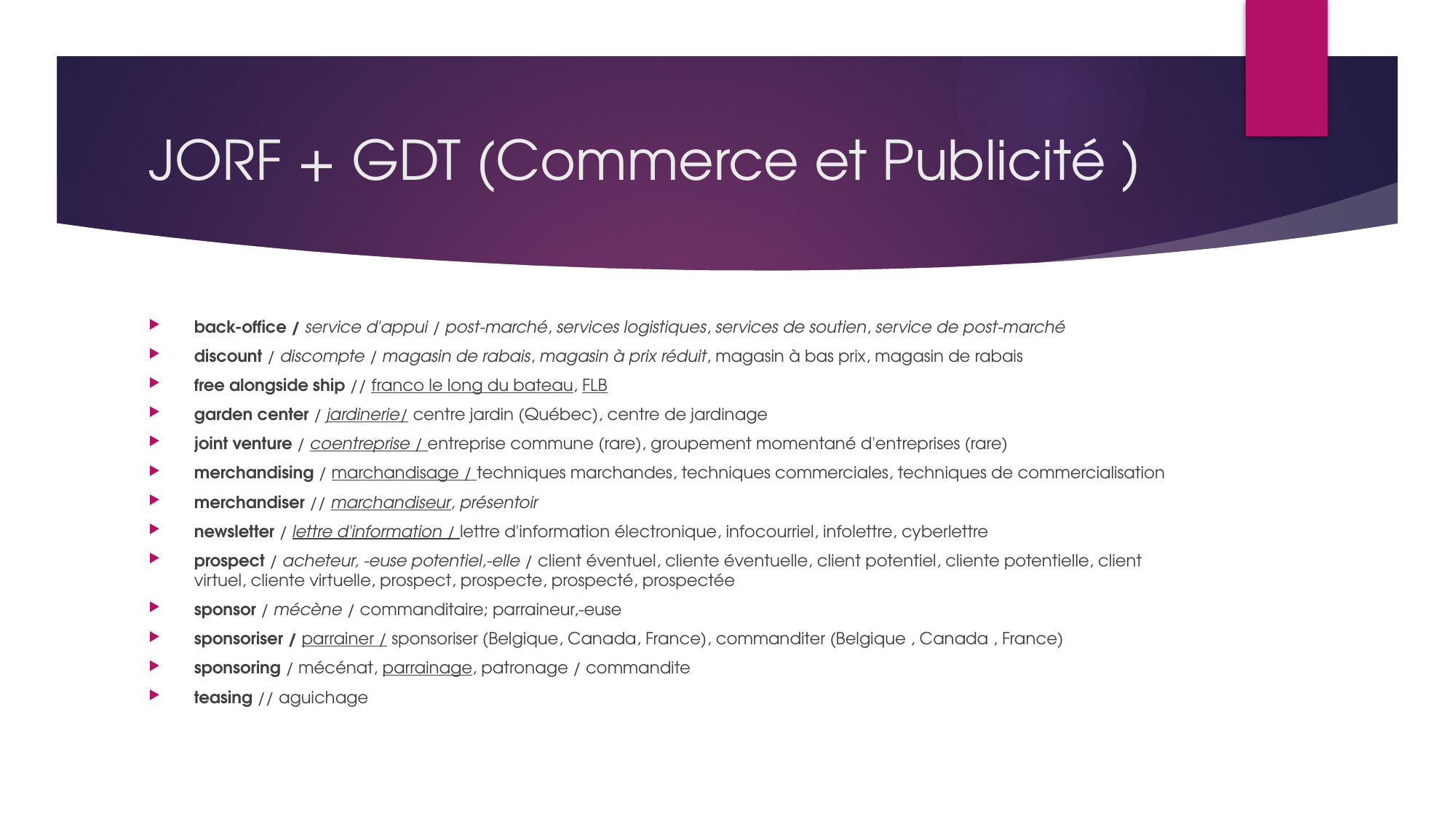

# JORF + GDT (Commerce et Publicité )
back-office / service d'appui / post-marché, services logistiques, services de soutien, service de post-marché
discount / discompte / magasin de rabais, magasin à prix réduit, magasin à bas prix, magasin de rabais
free alongside ship // franco le long du bateau, FLB
garden center / jardinerie/ centre jardin (Québec), centre de jardinage
joint venture / coentreprise / entreprise commune (rare), groupement momentané d'entreprises (rare)
merchandising / marchandisage / techniques marchandes, techniques commerciales, techniques de commercialisation
merchandiser // marchandiseur, présentoir
newsletter / lettre d'information / lettre d'information électronique, infocourriel, infolettre, cyberlettre
prospect / acheteur, -euse potentiel,-elle / client éventuel, cliente éventuelle, client potentiel, cliente potentielle, client virtuel, cliente virtuelle, prospect, prospecte, prospecté, prospectée
sponsor / mécène / commanditaire; parraineur,-euse
sponsoriser / parrainer / sponsoriser (Belgique, Canada, France), commanditer (Belgique , Canada , France)
sponsoring / mécénat, parrainage, patronage / commandite
teasing // aguichage